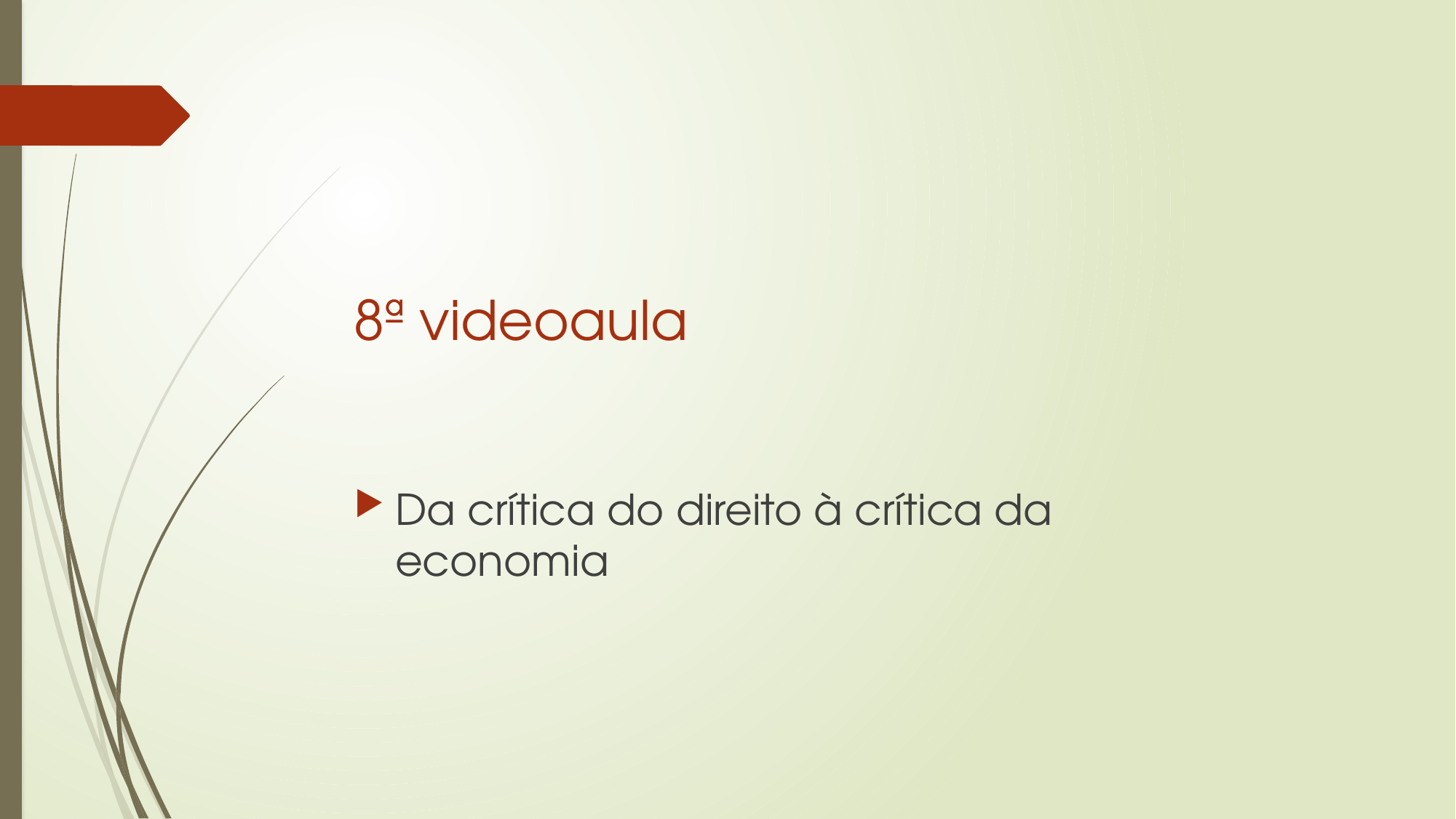

8ª videoaula
Da crítica do direito à crítica da economia